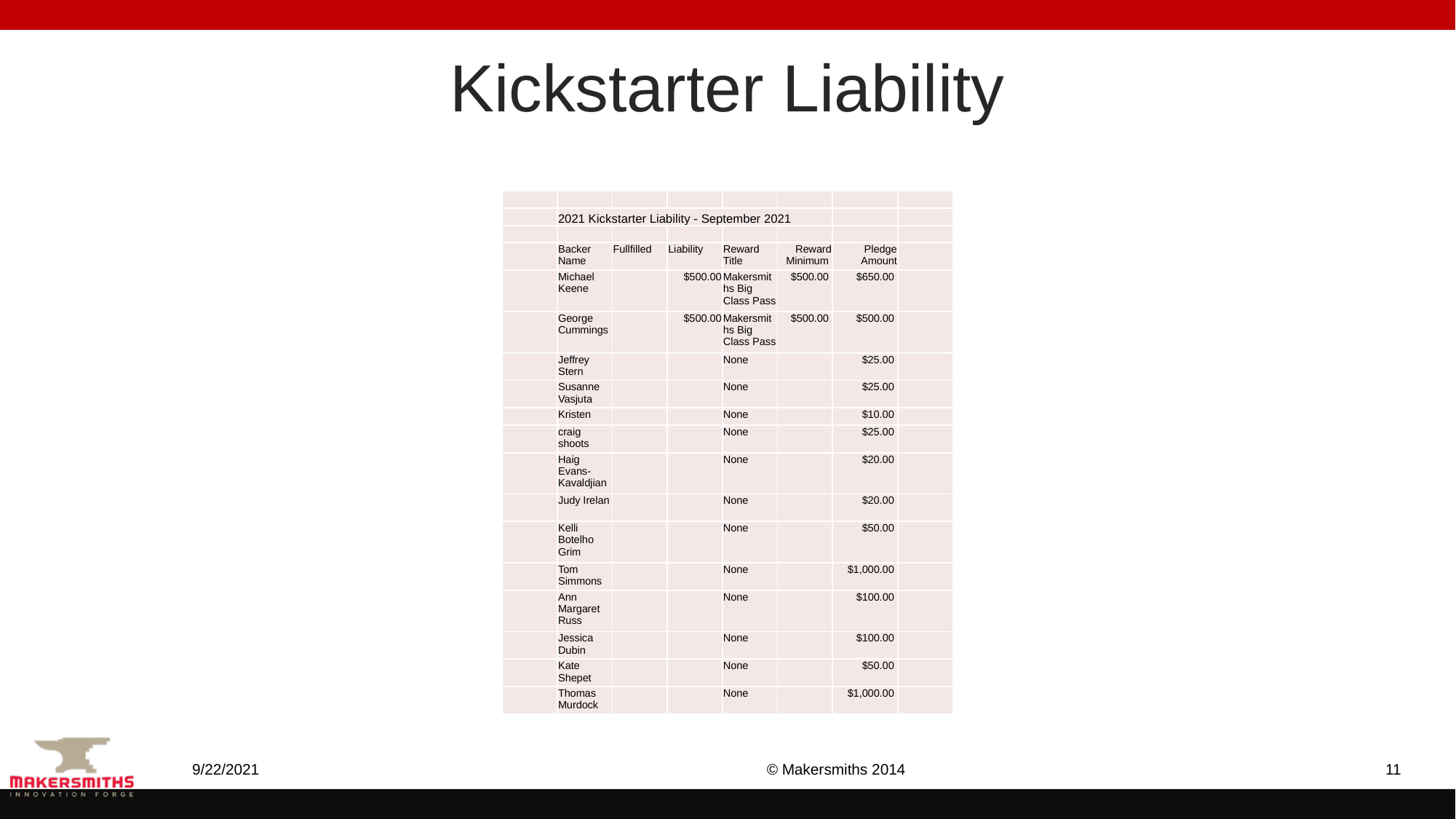

# Kickstarter Liability
|  |  |  |  |  |  |  |  |
| --- | --- | --- | --- | --- | --- | --- | --- |
|  | 2021 Kickstarter Liability - September 2021 |  |  |  |  |  |  |
|  |  |  |  |  |  |  |  |
|  | Backer Name | Fullfilled | Liability | Reward Title | Reward Minimum | Pledge Amount |  |
|  | Michael Keene |  | $500.00 | Makersmiths Big Class Pass | $500.00 | $650.00 |  |
|  | George Cummings |  | $500.00 | Makersmiths Big Class Pass | $500.00 | $500.00 |  |
|  | Jeffrey Stern |  |  | None |  | $25.00 |  |
|  | Susanne Vasjuta |  |  | None |  | $25.00 |  |
|  | Kristen |  |  | None |  | $10.00 |  |
|  | craig shoots |  |  | None |  | $25.00 |  |
|  | Haig Evans-Kavaldjian |  |  | None |  | $20.00 |  |
|  | Judy Irelan |  |  | None |  | $20.00 |  |
|  | Kelli Botelho Grim |  |  | None |  | $50.00 |  |
|  | Tom Simmons |  |  | None |  | $1,000.00 |  |
|  | Ann Margaret Russ |  |  | None |  | $100.00 |  |
|  | Jessica Dubin |  |  | None |  | $100.00 |  |
|  | Kate Shepet |  |  | None |  | $50.00 |  |
|  | Thomas Murdock |  |  | None |  | $1,000.00 |  |
9/22/2021
© Makersmiths 2014
11